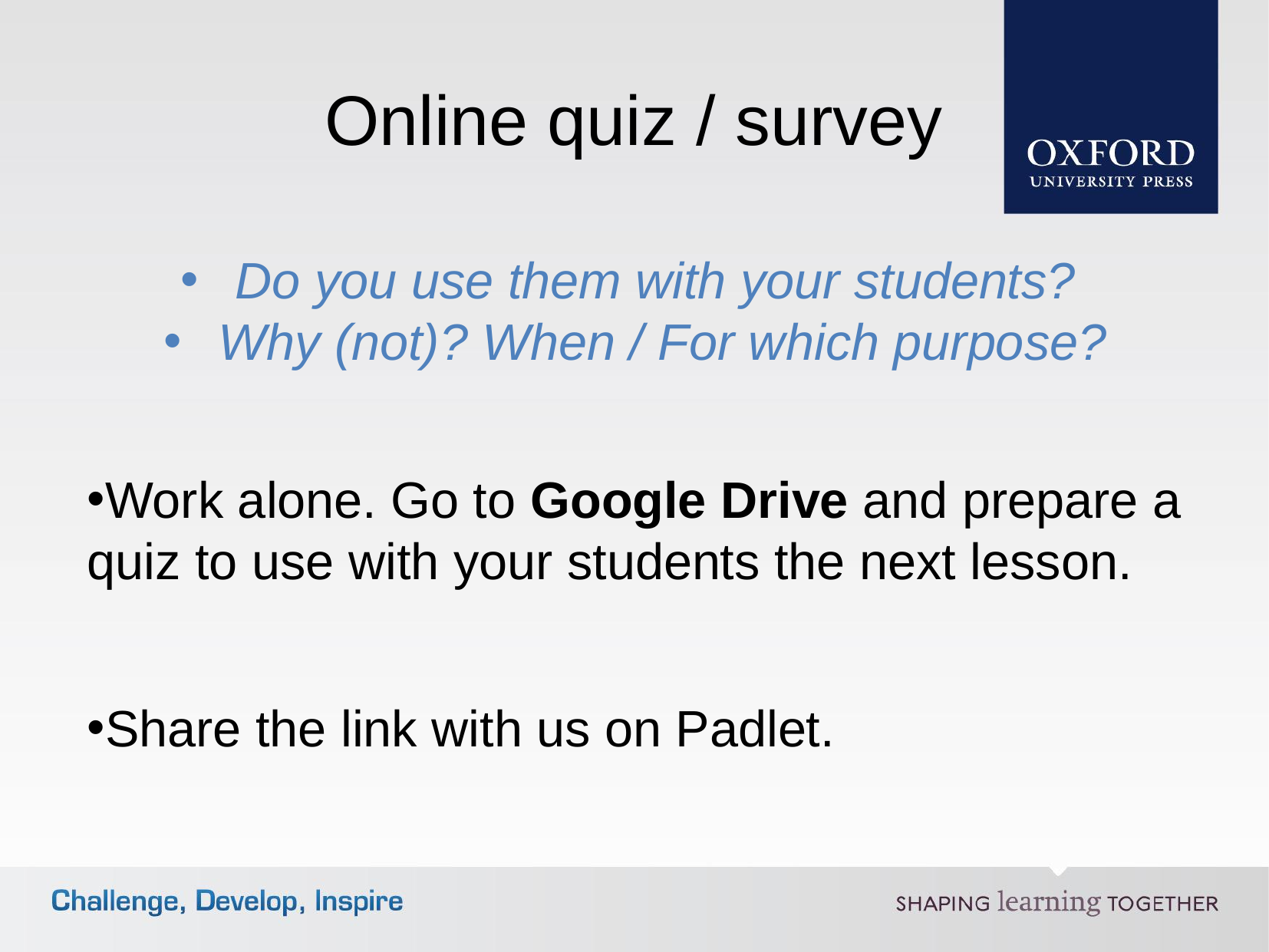

Online quiz / survey
Do you use them with your students?
Why (not)? When / For which purpose?
Work alone. Go to Google Drive and prepare a quiz to use with your students the next lesson.
Share the link with us on Padlet.